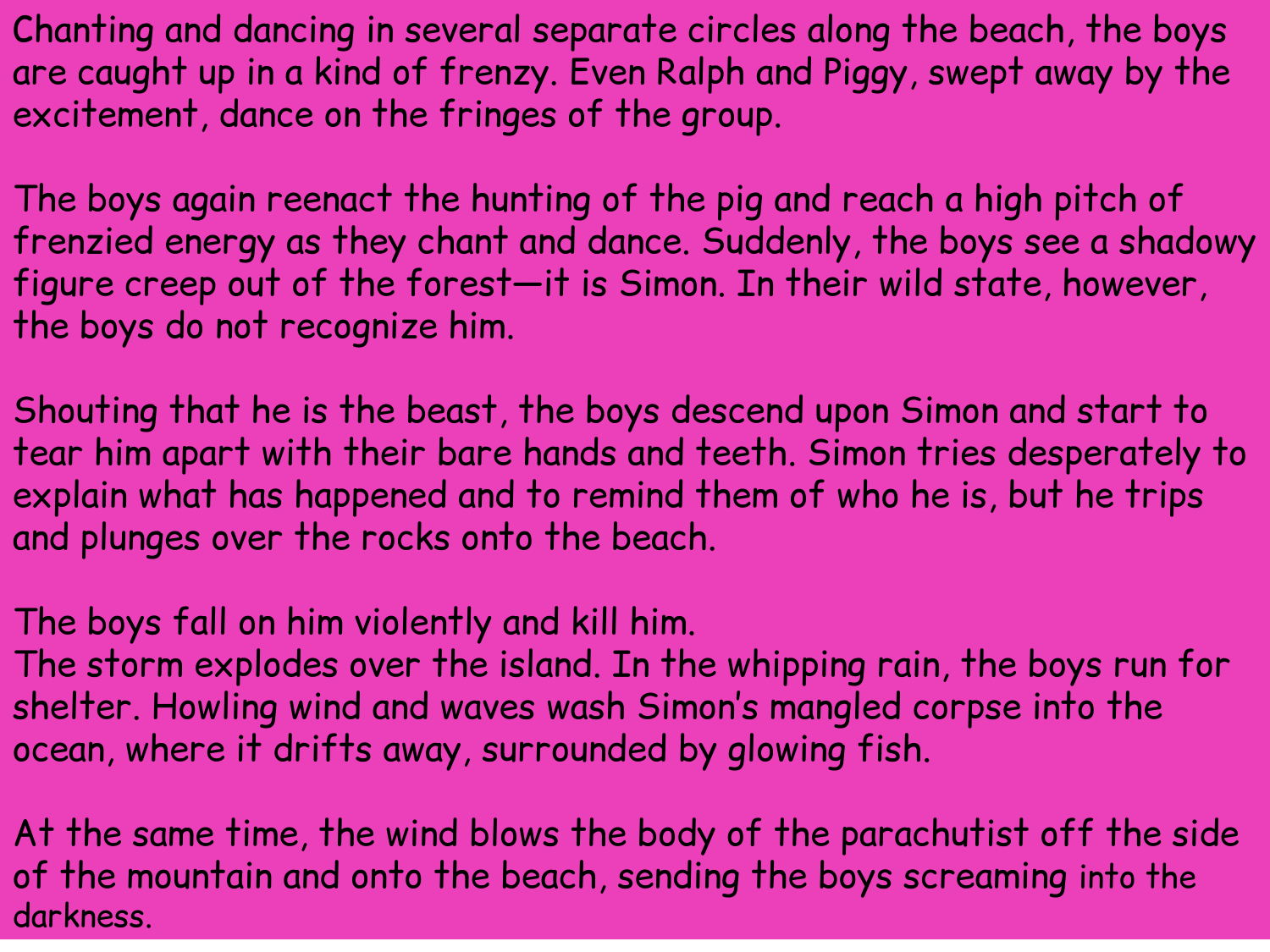

Chanting and dancing in several separate circles along the beach, the boys are caught up in a kind of frenzy. Even Ralph and Piggy, swept away by the excitement, dance on the fringes of the group.

The boys again reenact the hunting of the pig and reach a high pitch of frenzied energy as they chant and dance. Suddenly, the boys see a shadowy figure creep out of the forest—it is Simon. In their wild state, however, the boys do not recognize him.

Shouting that he is the beast, the boys descend upon Simon and start to tear him apart with their bare hands and teeth. Simon tries desperately to explain what has happened and to remind them of who he is, but he trips and plunges over the rocks onto the beach.

The boys fall on him violently and kill him.
The storm explodes over the island. In the whipping rain, the boys run for shelter. Howling wind and waves wash Simon’s mangled corpse into the ocean, where it drifts away, surrounded by glowing fish.

At the same time, the wind blows the body of the parachutist off the side of the mountain and onto the beach, sending the boys screaming into the darkness.